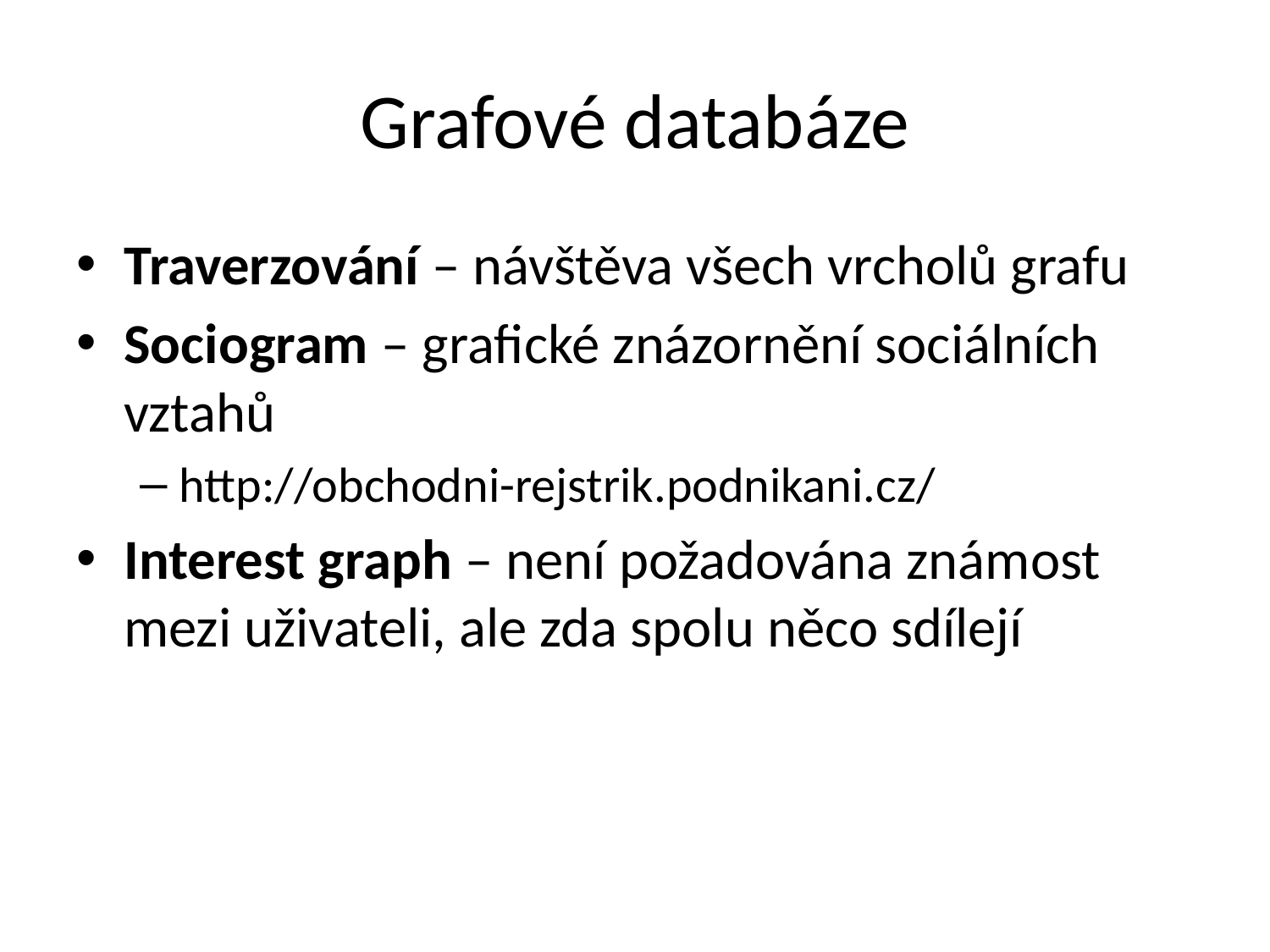

# Grafové databáze
Traverzování – návštěva všech vrcholů grafu
Sociogram – grafické znázornění sociálních vztahů
http://obchodni-rejstrik.podnikani.cz/
Interest graph – není požadována známost mezi uživateli, ale zda spolu něco sdílejí